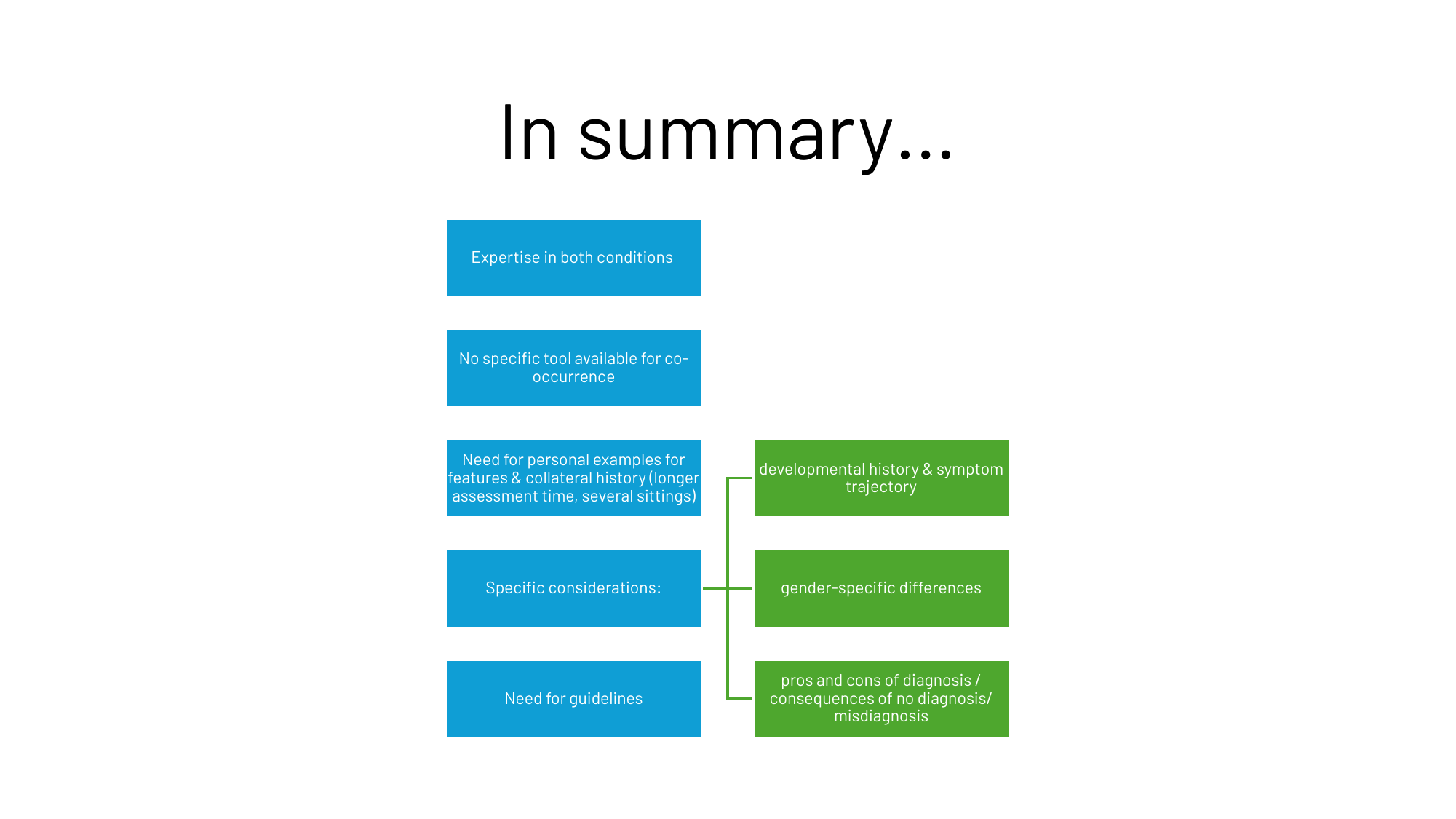

# In summary…
Expertise in both conditions
No specific tool available for co-occurrence
Need for personal examples for features & collateral history (longer assessment time, several sittings)
Specific considerations:
developmental history & symptom trajectory
gender-specific differences
pros and cons of diagnosis / consequences of no diagnosis/ misdiagnosis
Need for guidelines